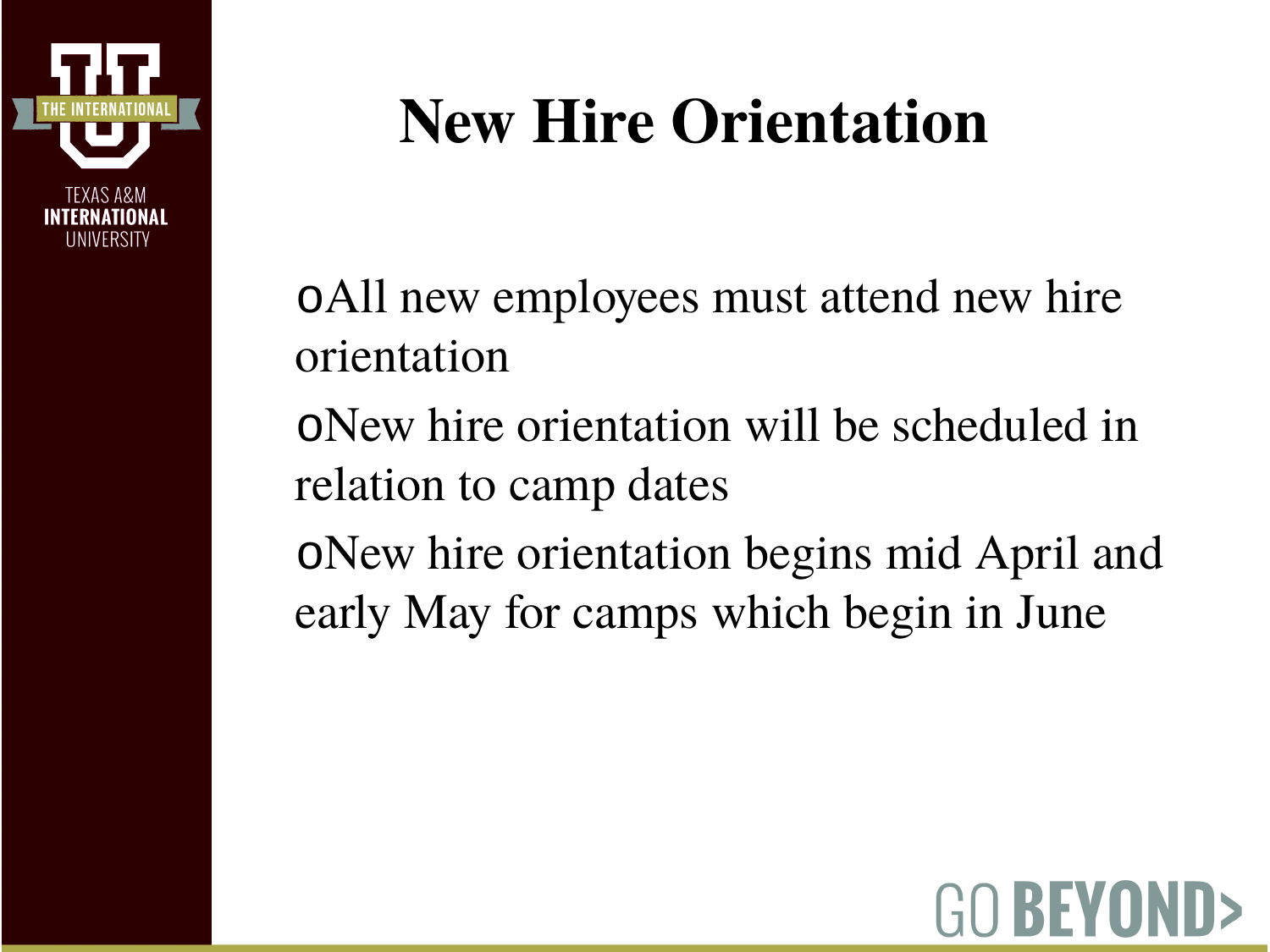

# New Hire Orientation
oAll new employees must attend new hire orientation
oNew hire orientation will be scheduled in relation to camp dates
oNew hire orientation begins mid April and early May for camps which begin in June